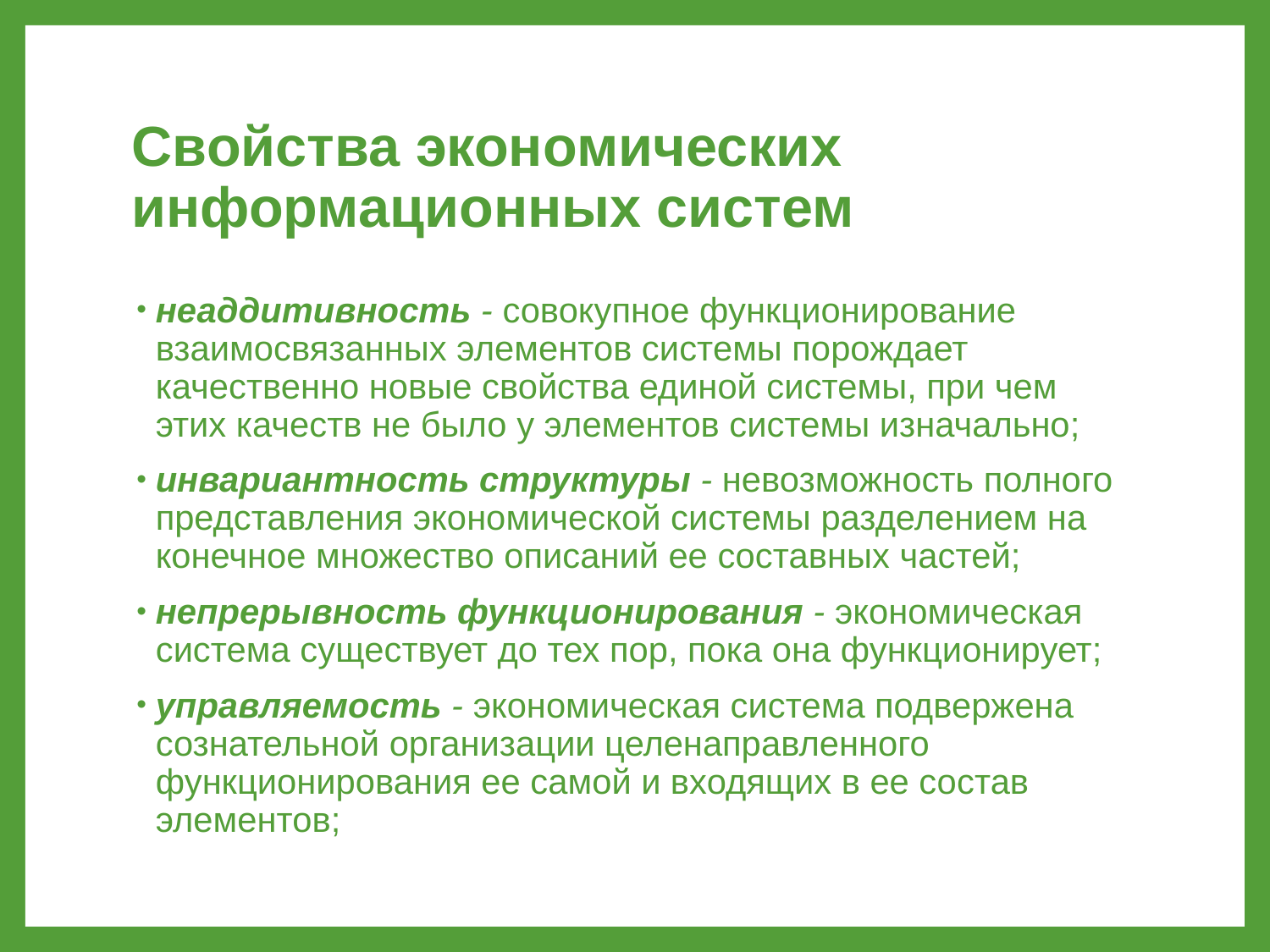

# Свойства экономических информационных систем
неаддитивность - совокупное функционирование взаимосвязанных элементов системы порождает качественно новые свойства единой системы, при чем этих качеств не было у элементов системы изначально;
инвариантность структуры - невозможность полного представления экономической системы разделением на конечное множество описаний ее составных частей;
непрерывность функционирования - экономическая система существует до тех пор, пока она функционирует;
управляемость - экономическая система подвержена сознательной организации целенаправленного функционирования ее самой и входящих в ее состав элементов;